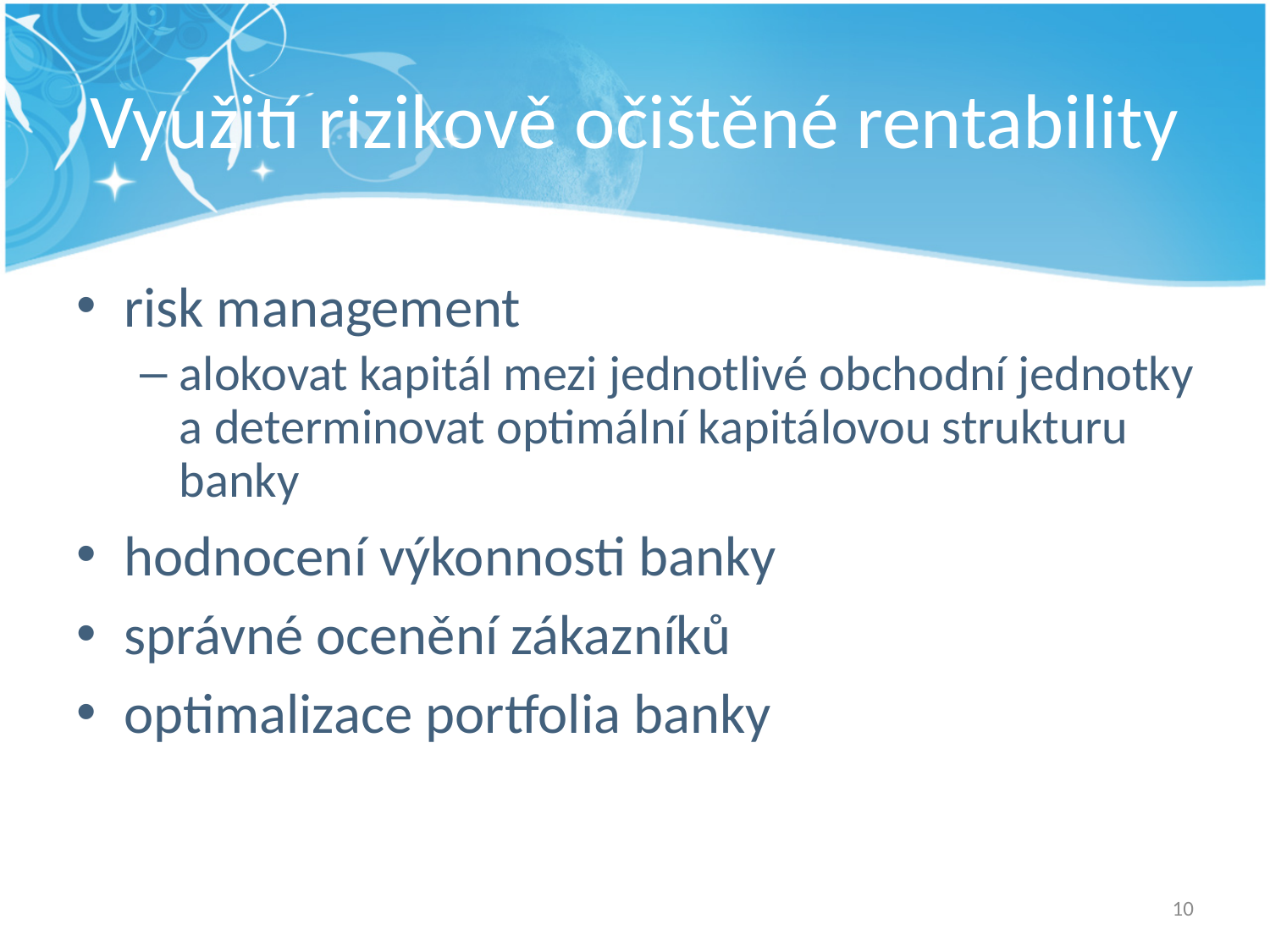

# Využití rizikově očištěné rentability
risk management
alokovat kapitál mezi jednotlivé obchodní jednotky a determinovat optimální kapitálovou strukturu banky
hodnocení výkonnosti banky
správné ocenění zákazníků
optimalizace portfolia banky
10